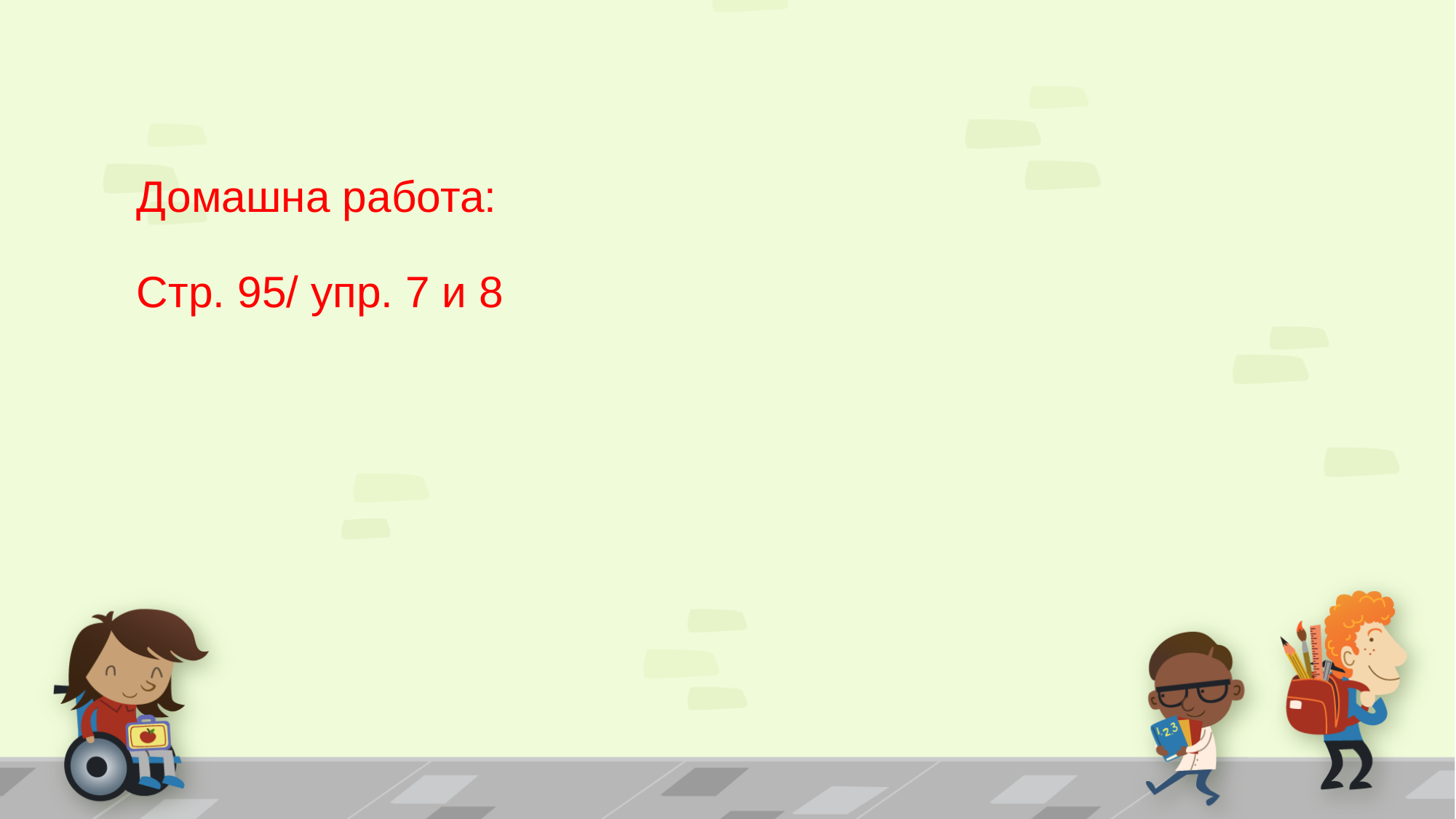

Домашна работа:

Стр. 95/ упр. 7 и 8